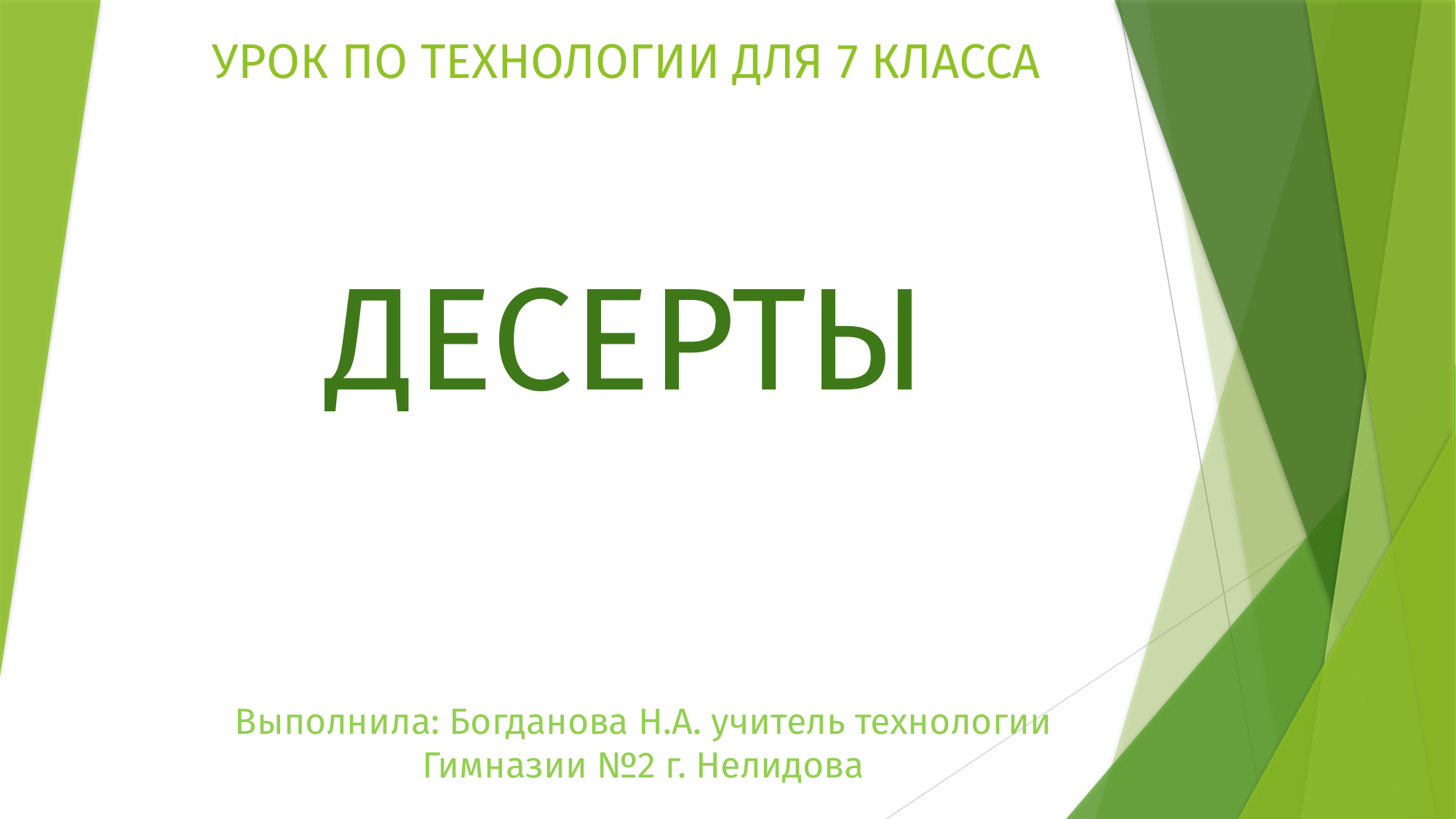

# УРОК ПО ТЕХНОЛОГИИ ДЛЯ 7 КЛАССА ДЕСЕРТЫ
Выполнила: Богданова Н.А. учитель технологии Гимназии №2 г. Нелидова